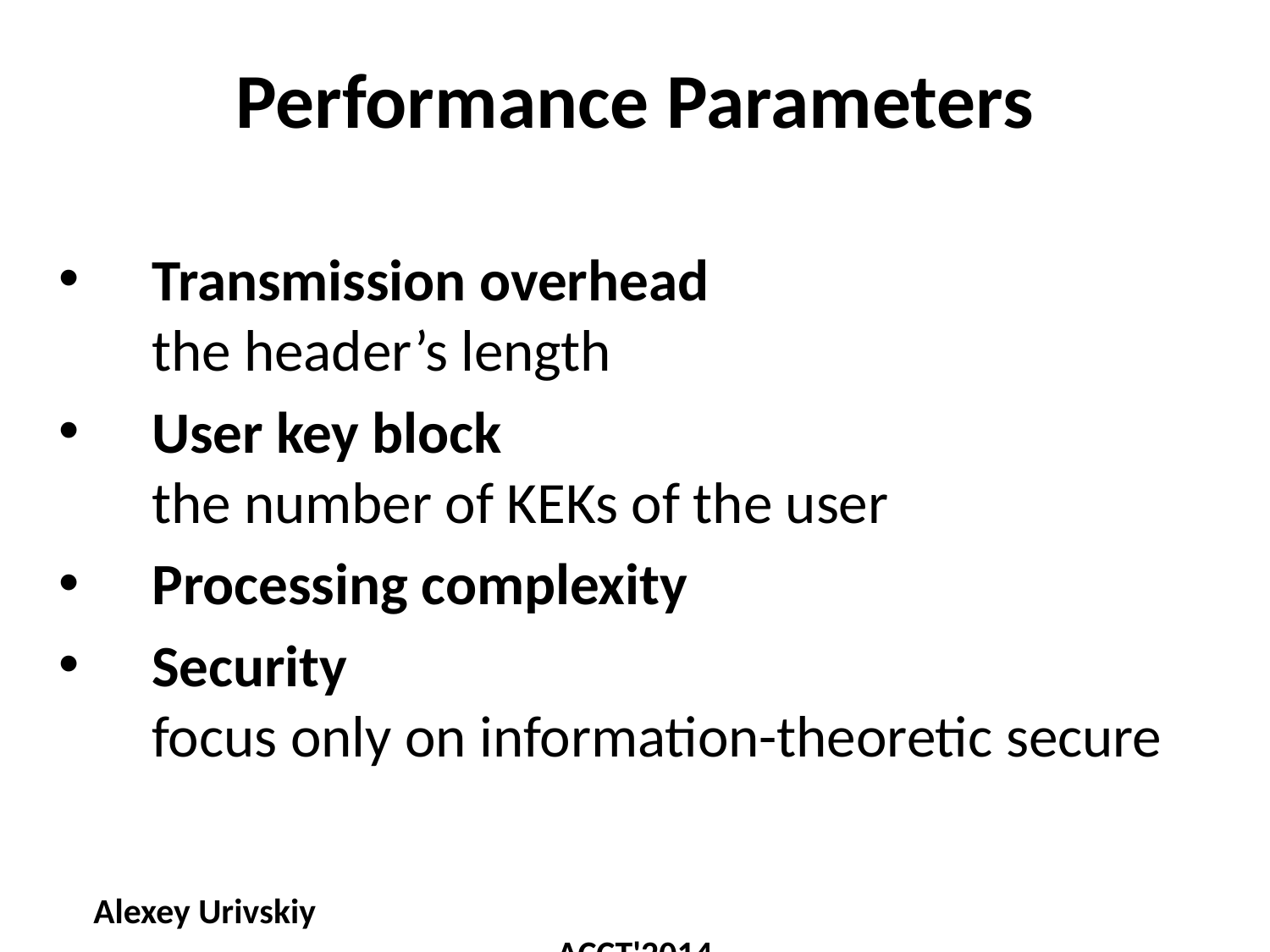

# Performance Parameters
Transmission overhead
the header’s length
User key block
the number of KEKs of the user
Processing complexity
Security
focus only on information-theoretic secure
Alexey Urivskiy                                                                                                            ACCT'2014